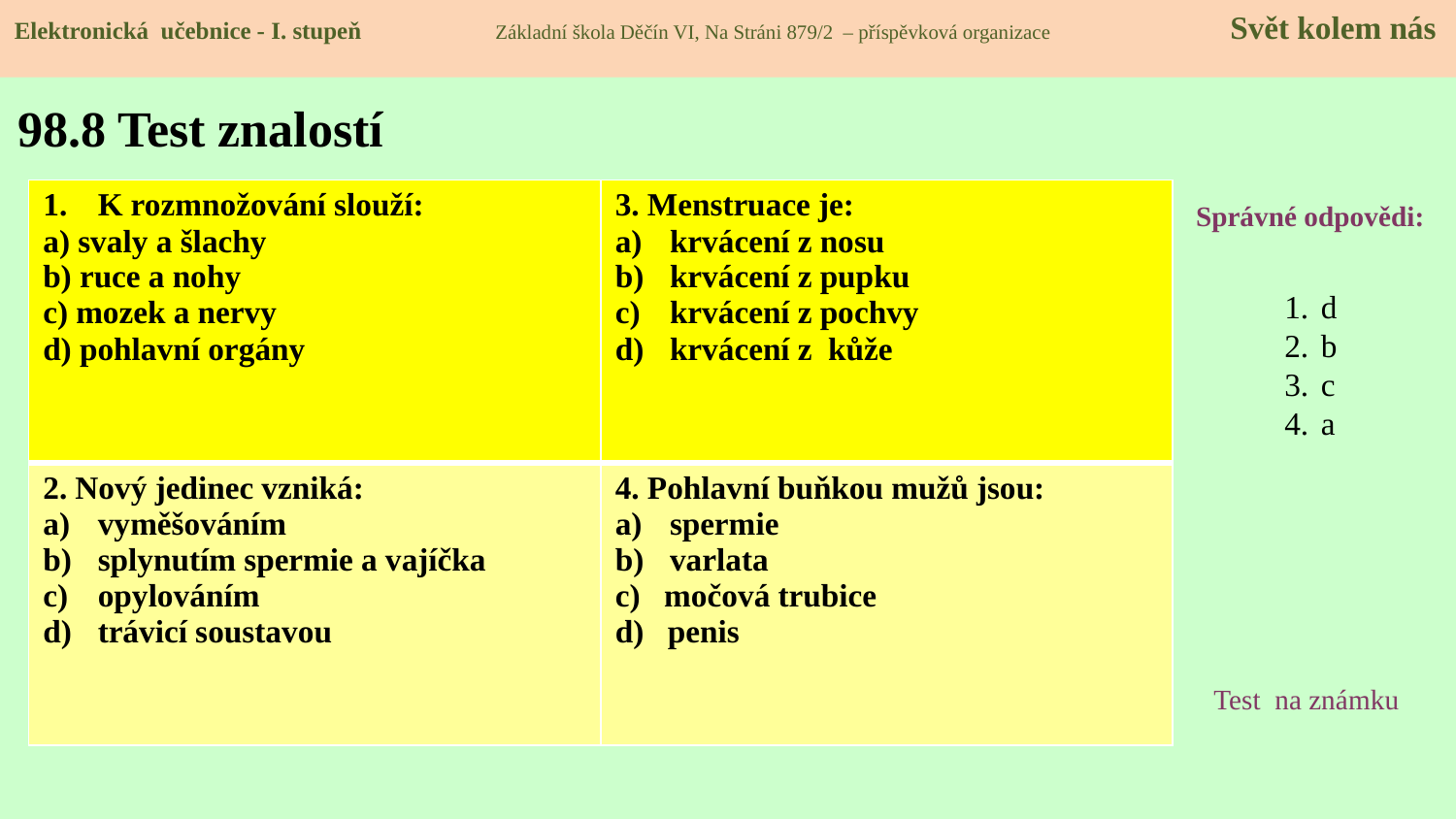

Elektronická  učebnice - I. stupeň                      Základní škola Děčín VI, Na Stráni 879/2  – příspěvková organizace                       	          Svět kolem nás

# 98.8 Test znalostí
| K rozmnožování slouží: a) svaly a šlachy b) ruce a nohy c) mozek a nervy d) pohlavní orgány | 3. Menstruace je: krvácení z nosu krvácení z pupku krvácení z pochvy krvácení z kůže |
| --- | --- |
| 2. Nový jedinec vzniká: vyměšováním splynutím spermie a vajíčka opylováním trávicí soustavou | 4. Pohlavní buňkou mužů jsou: spermie varlata c) močová trubice d) penis |
Správné odpovědi:

d
b
c
a

Test  na známku